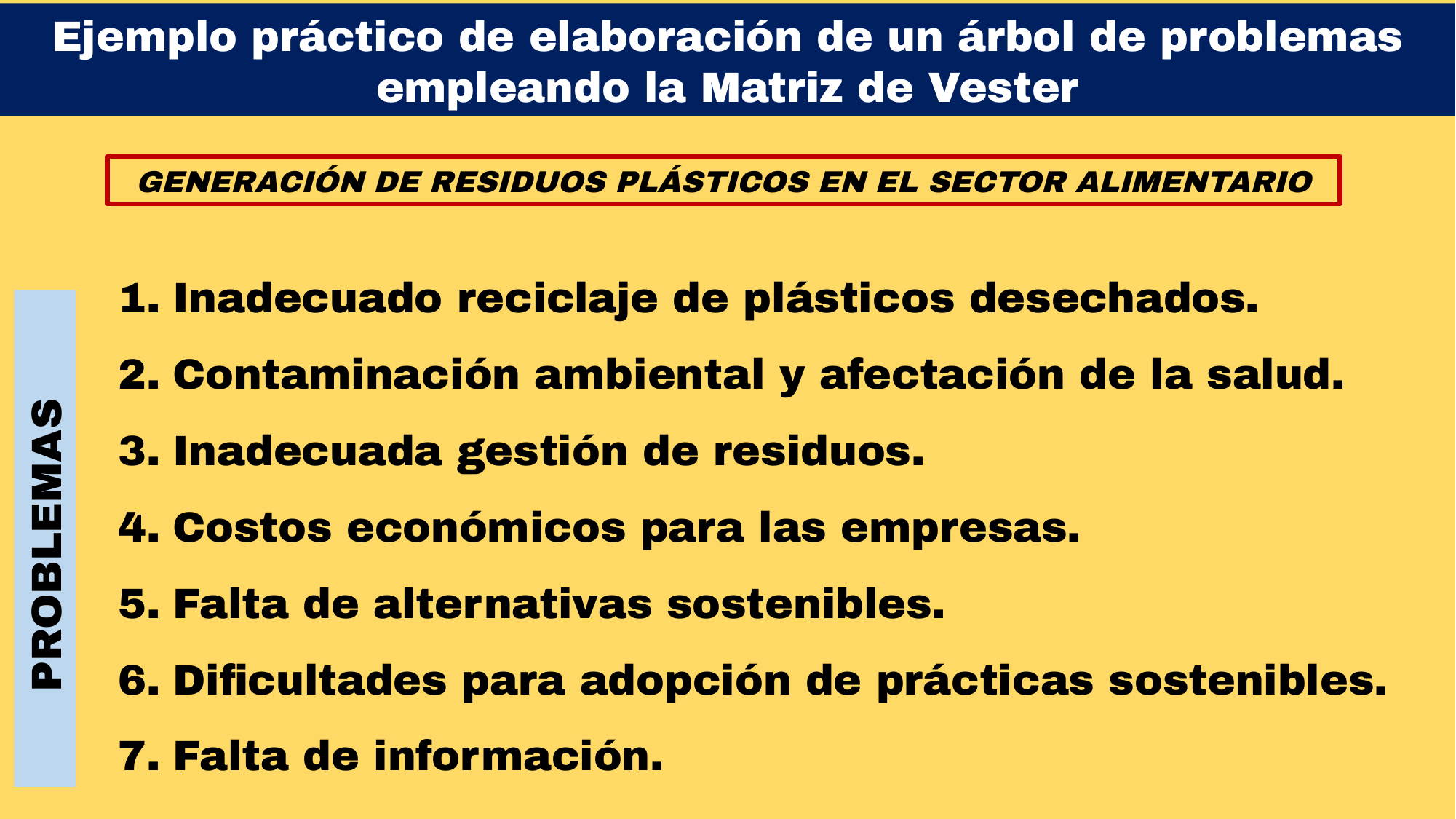

Ejemplo práctico de elaboración de un árbol de problemas empleando la Matriz de Vester
GENERACIÓN DE RESIDUOS PLÁSTICOS EN EL SECTOR ALIMENTARIO
Inadecuado reciclaje de plásticos desechados.
Contaminación ambiental y afectación de la salud.
Inadecuada gestión de residuos.
Costos económicos para las empresas.
Falta de alternativas sostenibles.
Dificultades para adopción de prácticas sostenibles.
Falta de información.
PROBLEMAS